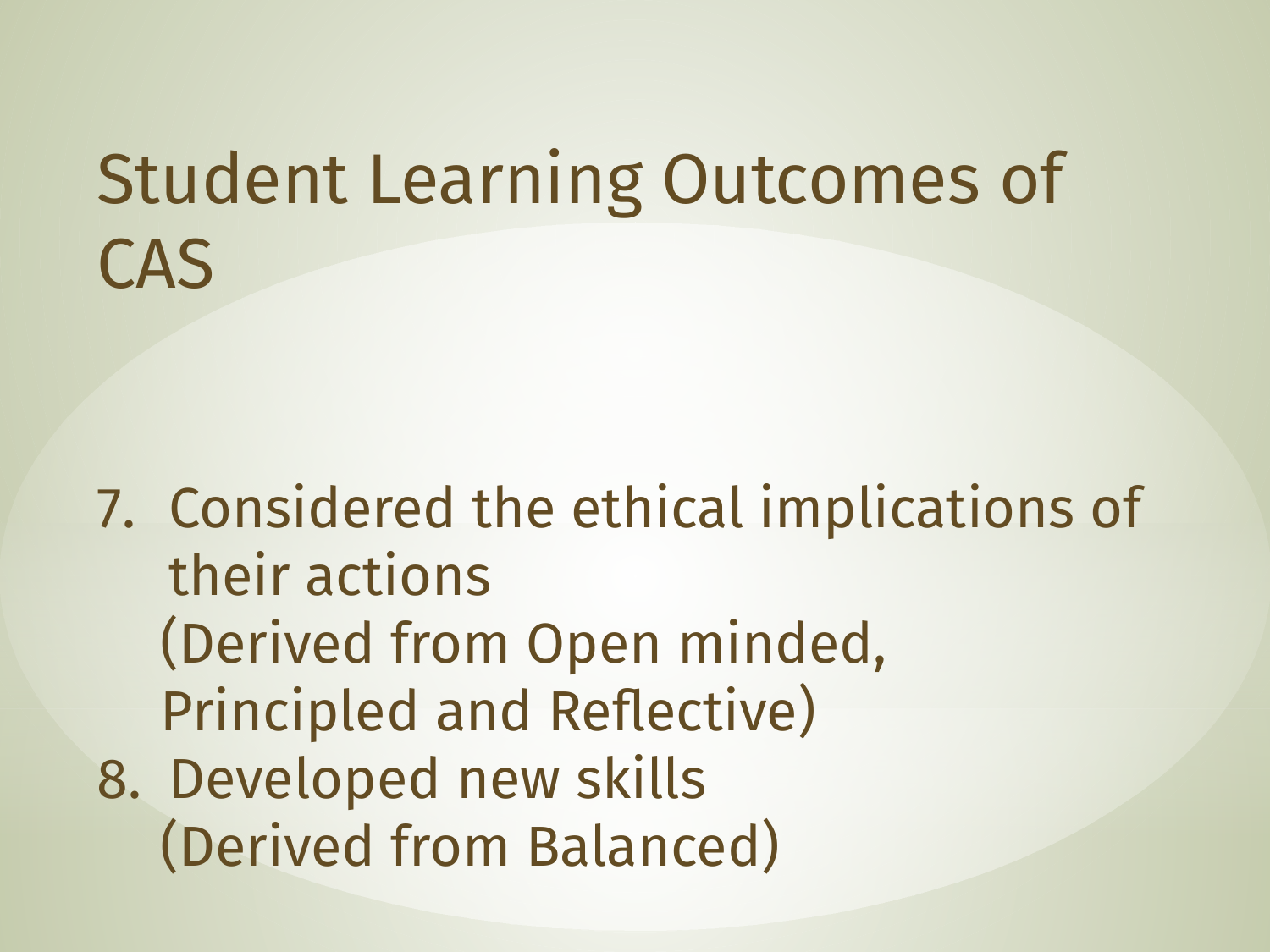

Student Learning Outcomes of CAS

Considered the ethical implications of their actions
(Derived from Open minded, Principled and Reflective)
Developed new skills
(Derived from Balanced)